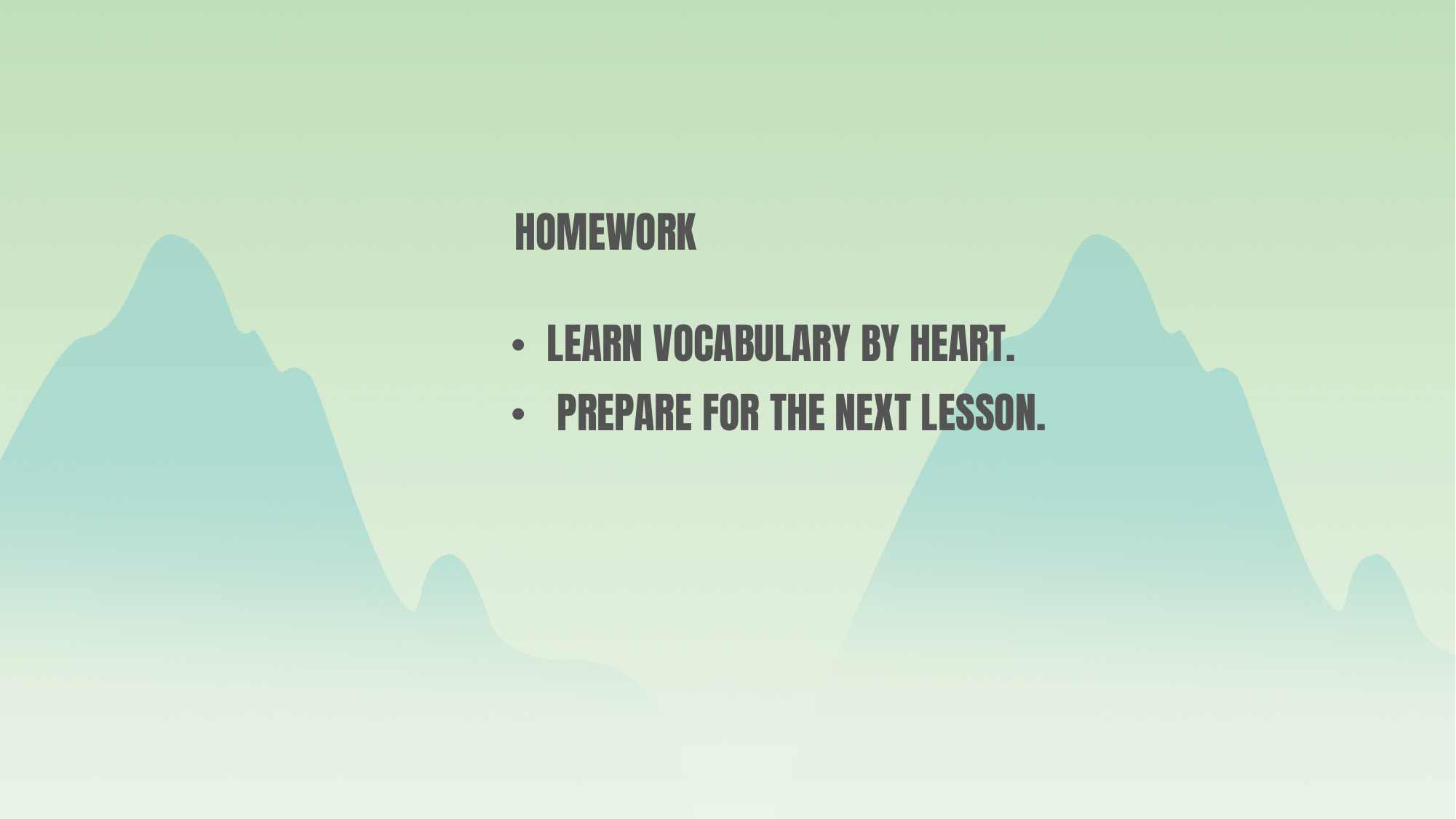

HOMEWORK

LEARN VOCABULARY BY HEART.
 PREPARE FOR THE NEXT LESSON.